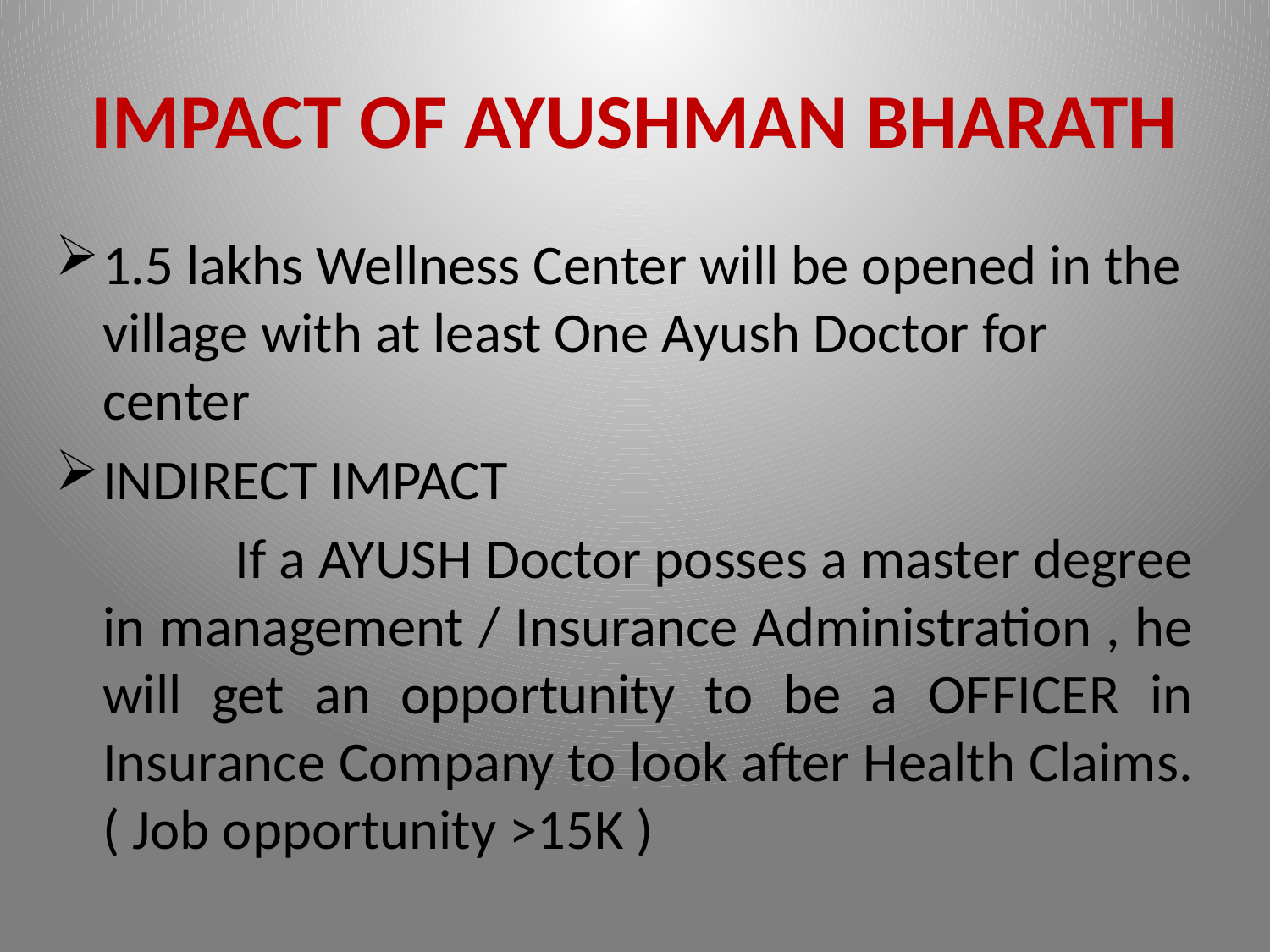

# IMPACT OF AYUSHMAN BHARATH
1.5 lakhs Wellness Center will be opened in the village with at least One Ayush Doctor for center
INDIRECT IMPACT
              If a AYUSH Doctor posses a master degree in management / Insurance Administration , he will get an opportunity to be a OFFICER in Insurance Company to look after Health Claims.( Job opportunity >15K )